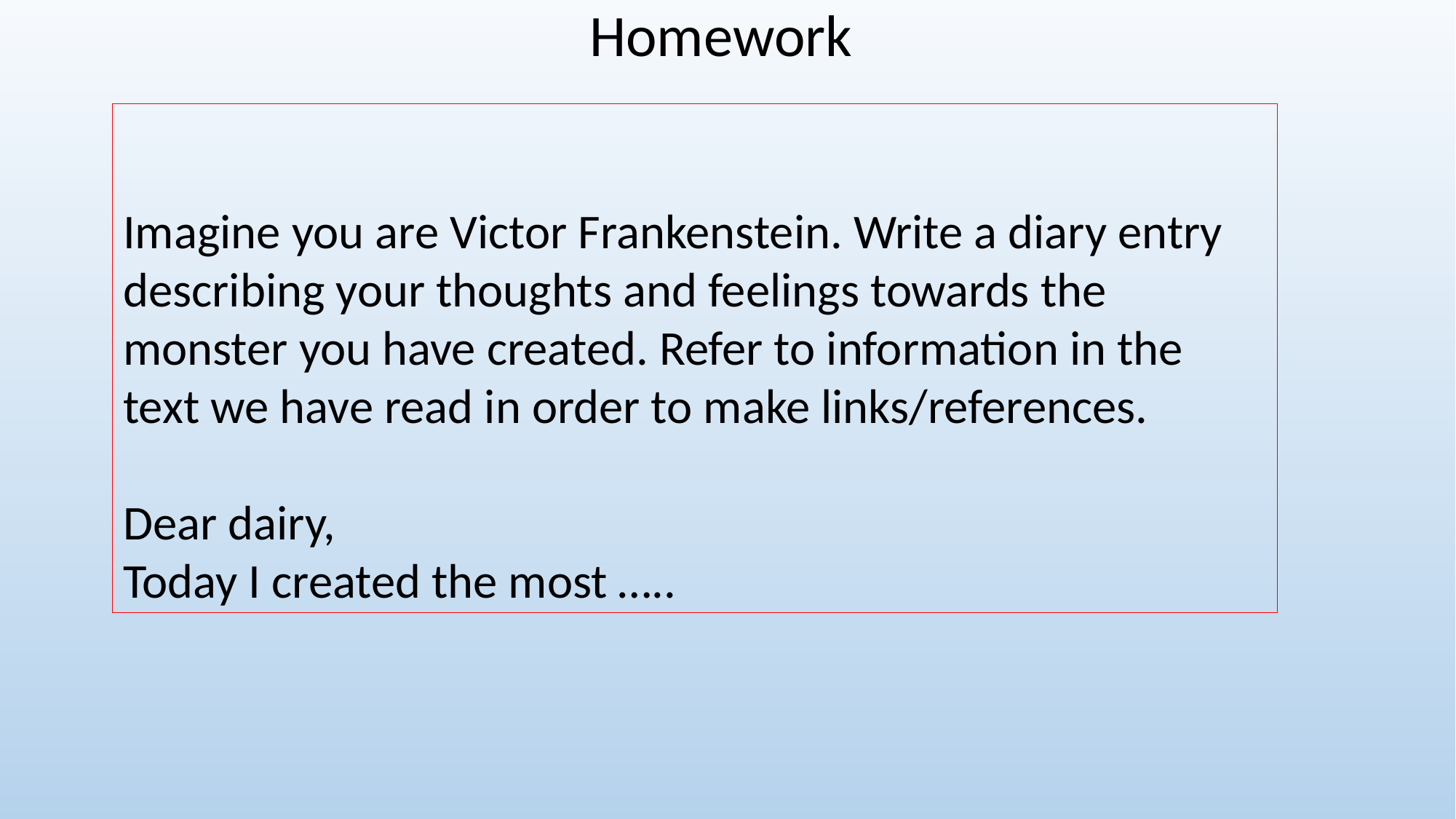

# Homework

Imagine you are Victor Frankenstein. Write a diary entry describing your thoughts and feelings towards the monster you have created. Refer to information in the text we have read in order to make links/references.

Dear dairy,
Today I created the most …..